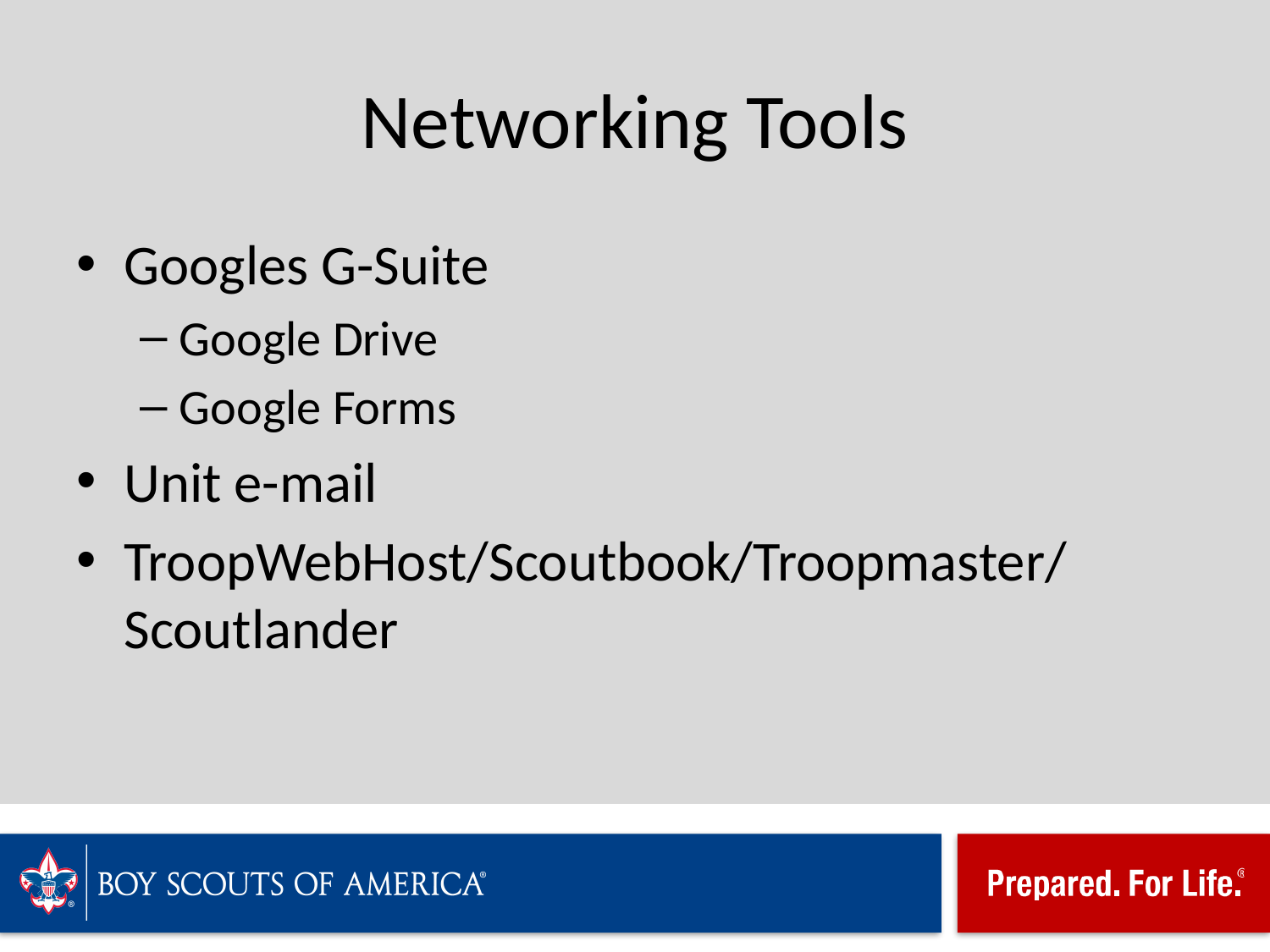

# Networking Tools
Googles G-Suite
Google Drive
Google Forms
Unit e-mail
TroopWebHost/Scoutbook/Troopmaster/Scoutlander